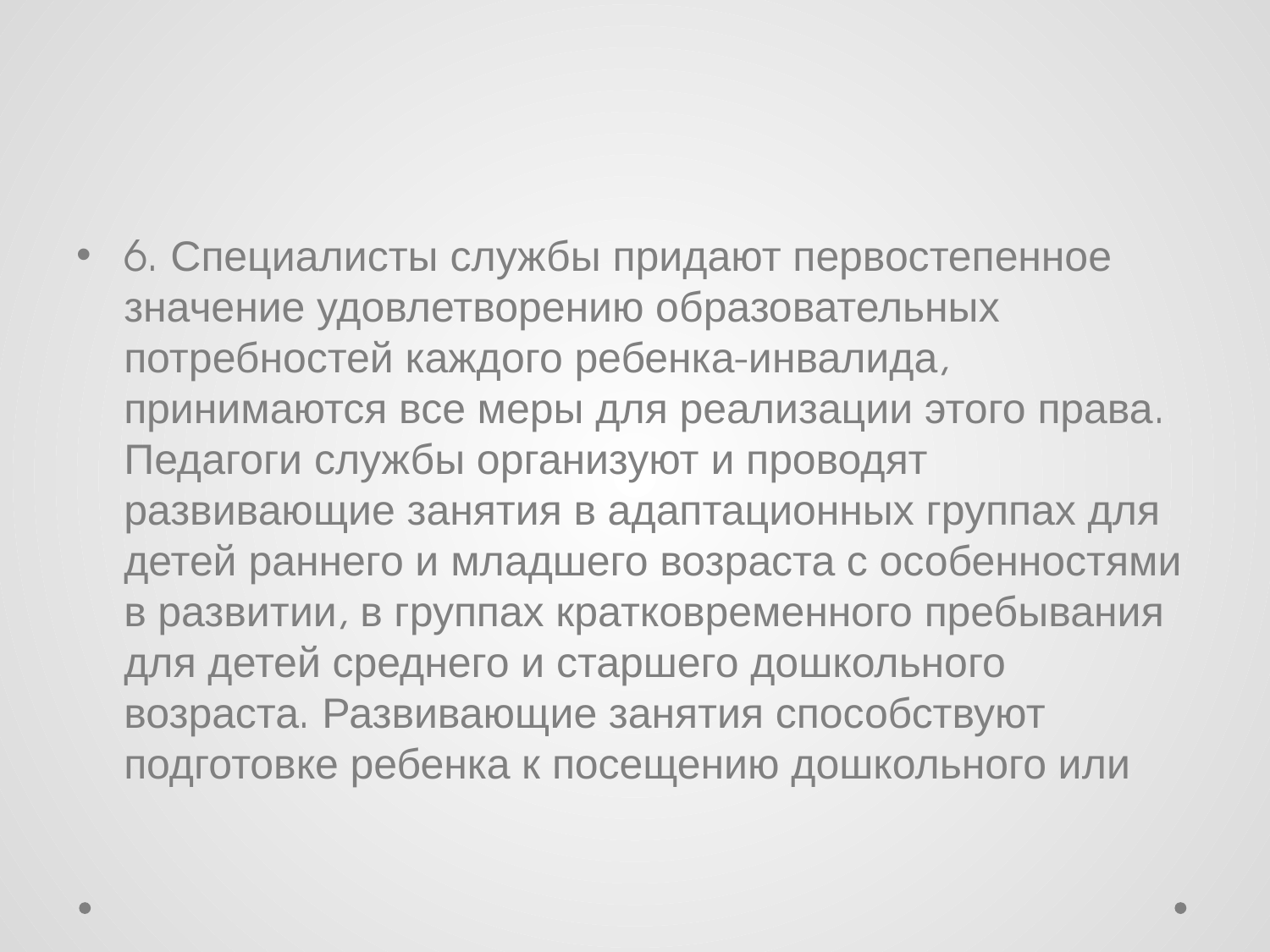

#
6. Специалисты службы придают первостепенное значение удовлетворению образовательных потребностей каждого ребенка-инвалида, принимаются все меры для реализации этого права. Педагоги службы организуют и проводят развивающие занятия в адаптационных группах для детей раннего и младшего возраста с особенностями в развитии, в группах кратковременного пребывания для детей среднего и старшего дошкольного возраста. Развивающие занятия способствуют подготовке ребенка к посещению дошкольного или